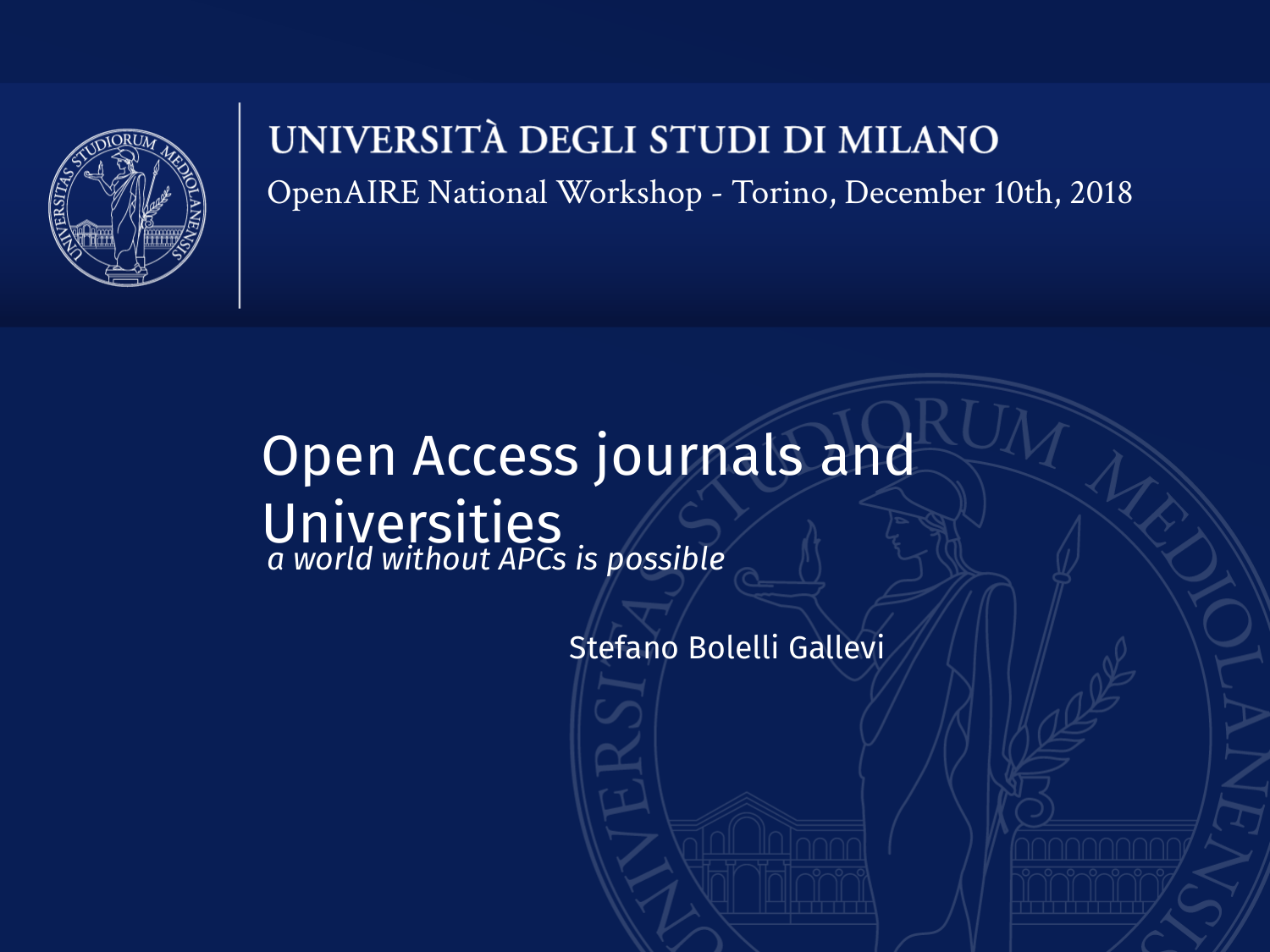

OpenAIRE National Workshop - Torino, December 10th, 2018
# Open Access journals and Universities
a world without APCs is possible

Stefano Bolelli Gallevi